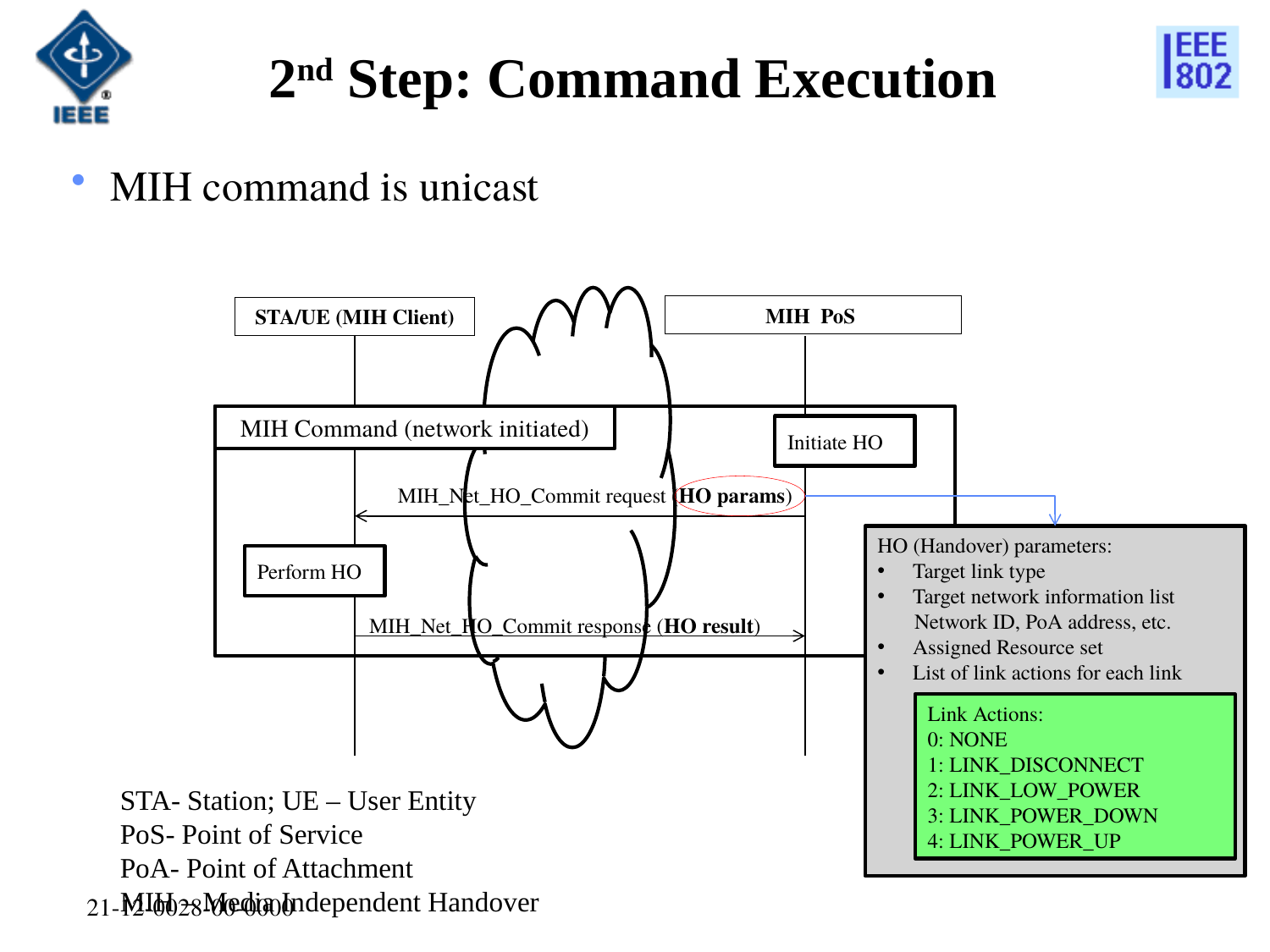

# 2nd Step: Command Execution
MIH command is unicast

MIH  PoS
STA/UE (MIH Client)

MIH Command (network initiated)
Initiate HO
MIH_Net_HO_Commit request (HO params)

HO (Handover) parameters:
 Target link type
 Target network information list
       Network ID, PoA address, etc.
 Assigned Resource set
 List of link actions for each link
Perform HO
MIH_Net_HO_Commit response (HO result)
Link Actions:
0: NONE
1: LINK_DISCONNECT
2: LINK_LOW_POWER
3: LINK_POWER_DOWN
4: LINK_POWER_UP
STA- Station; UE – User Entity
PoS- Point of Service
PoA- Point of Attachment
MIH – Media Independent Handover
7
21-12-0028-00-0000